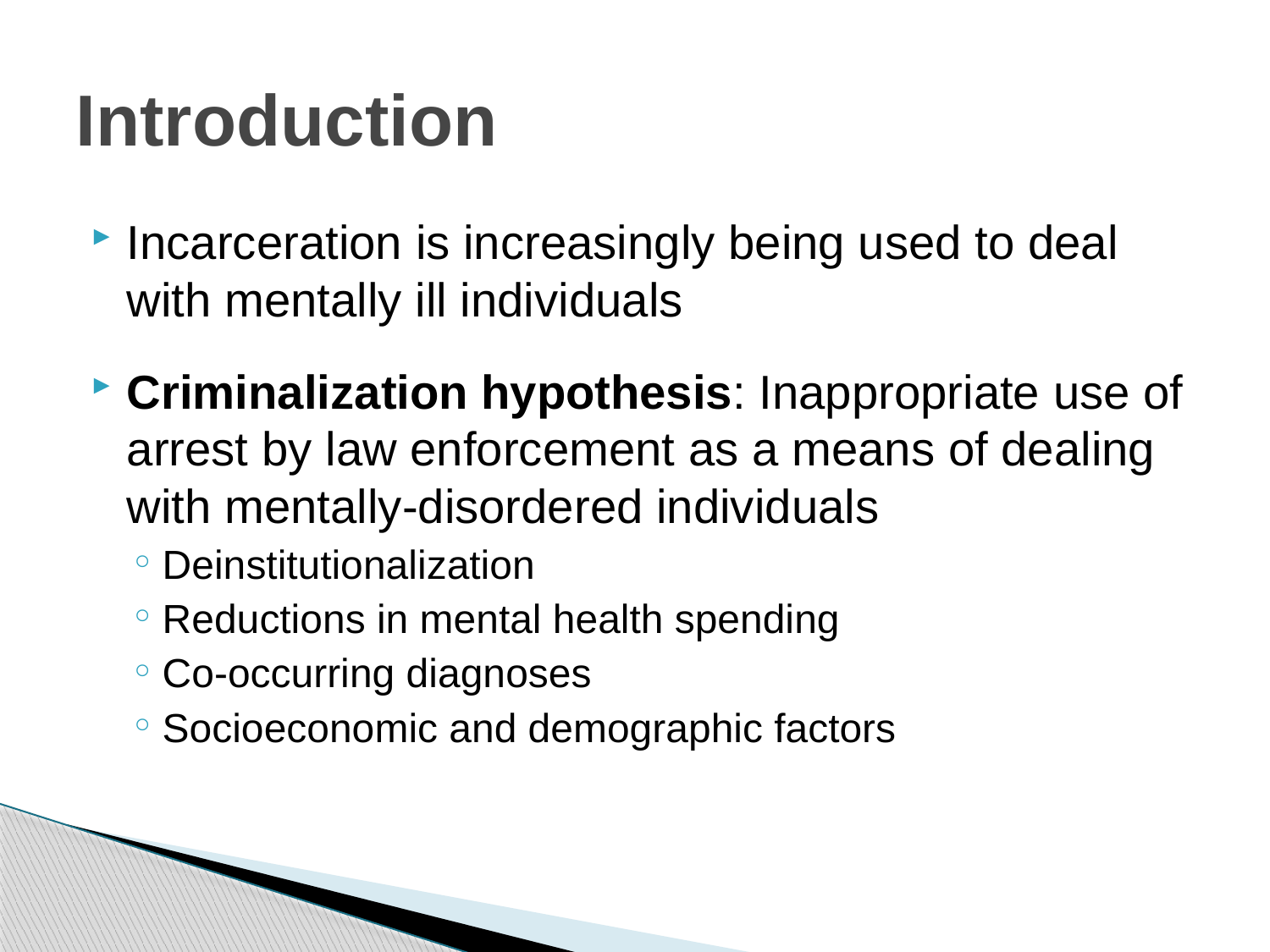

# Introduction
Incarceration is increasingly being used to deal with mentally ill individuals

Criminalization hypothesis: Inappropriate use of arrest by law enforcement as a means of dealing with mentally-disordered individuals
Deinstitutionalization
Reductions in mental health spending
Co-occurring diagnoses
Socioeconomic and demographic factors